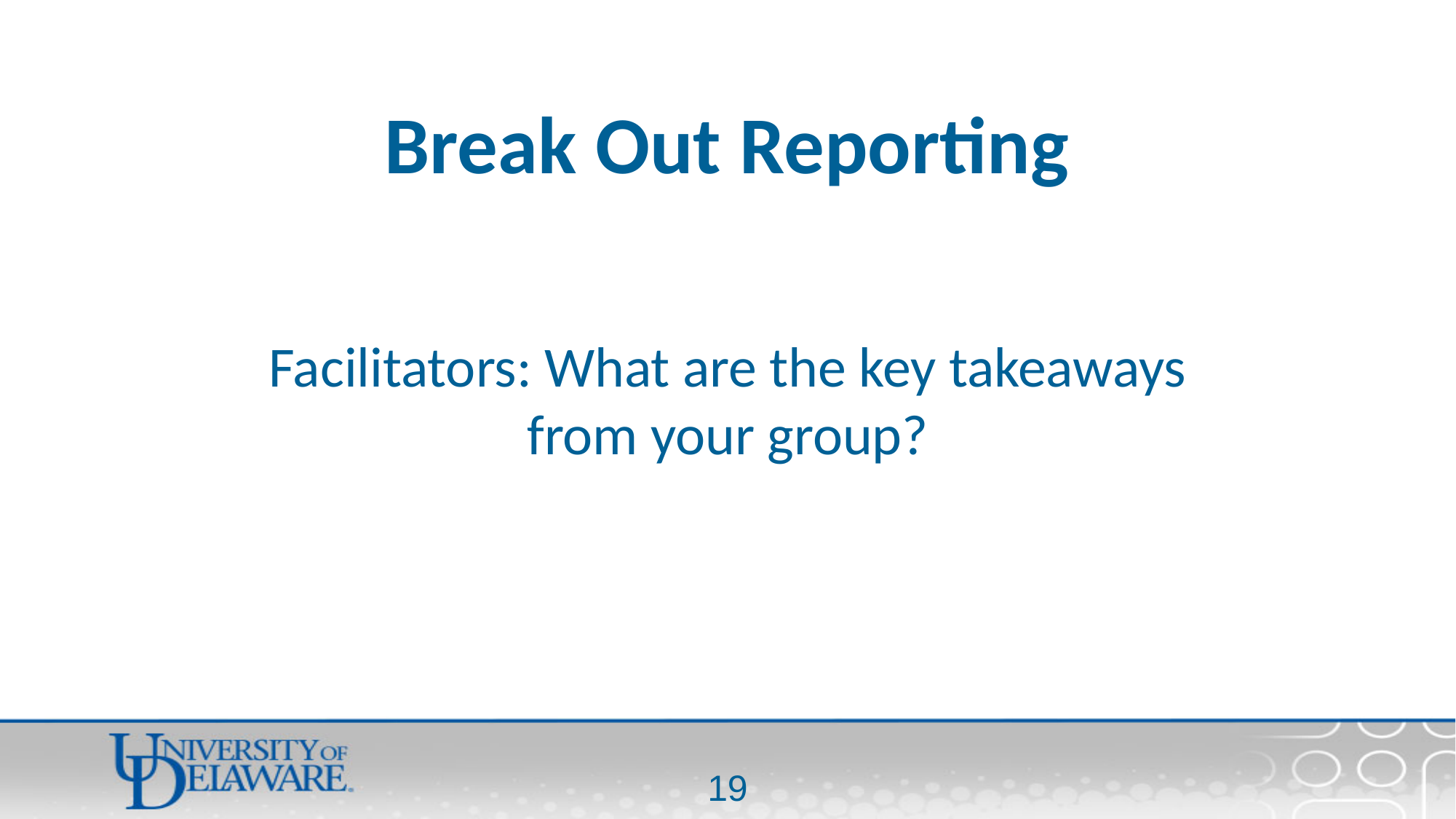

# Break Out Reporting
Facilitators: What are the key takeaways from your group?
19